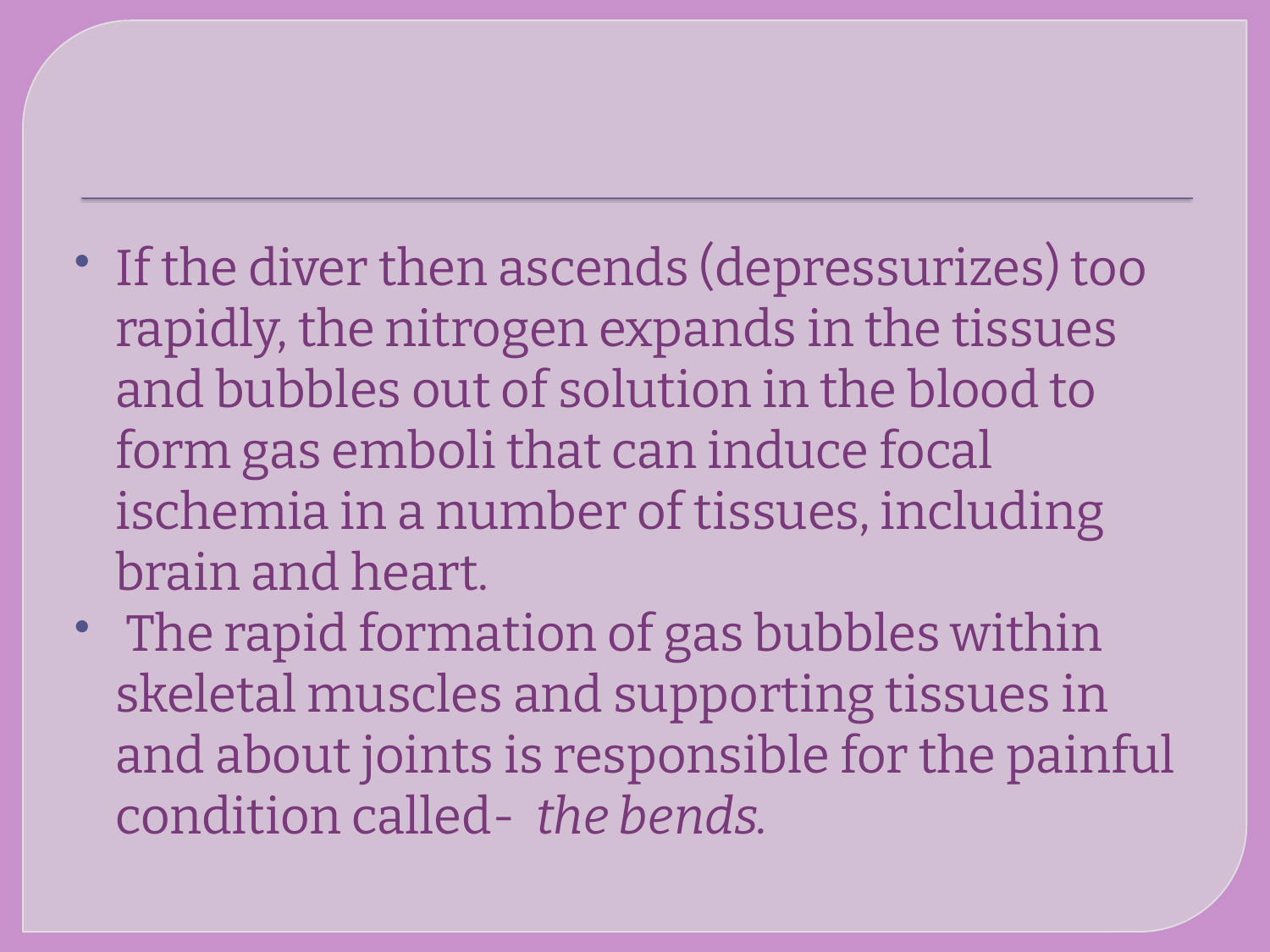

#
If the diver then ascends (depressurizes) too rapidly, the nitrogen expands in the tissues and bubbles out of solution in the blood to form gas emboli that can induce focal ischemia in a number of tissues, including brain and heart.
 The rapid formation of gas bubbles within skeletal muscles and supporting tissues in and about joints is responsible for the painful condition called-  the bends.